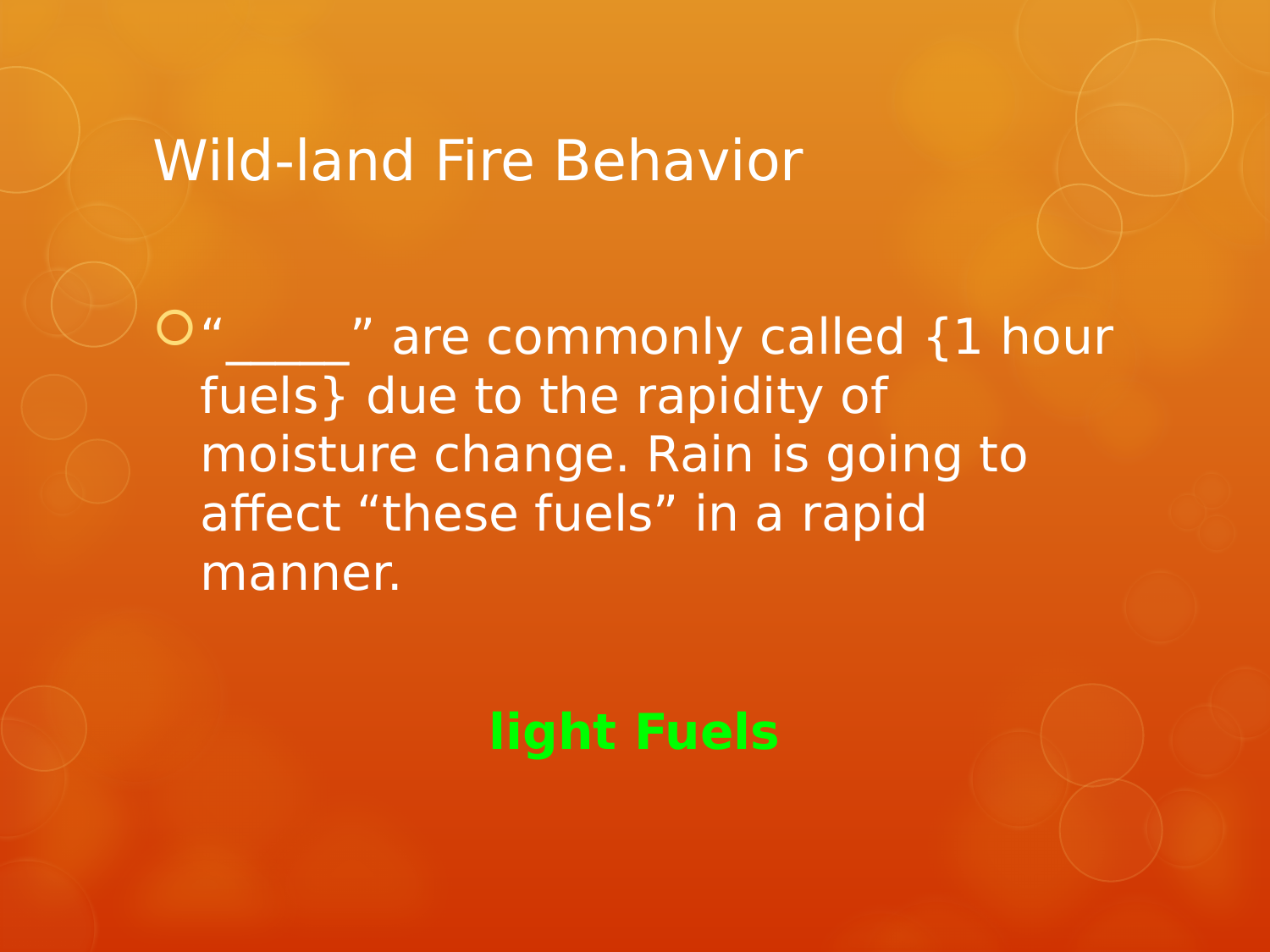

# Wild-land Fire Behavior
“_____” are commonly called {1 hour fuels} due to the rapidity of moisture change. Rain is going to affect “these fuels” in a rapid manner.

light Fuels